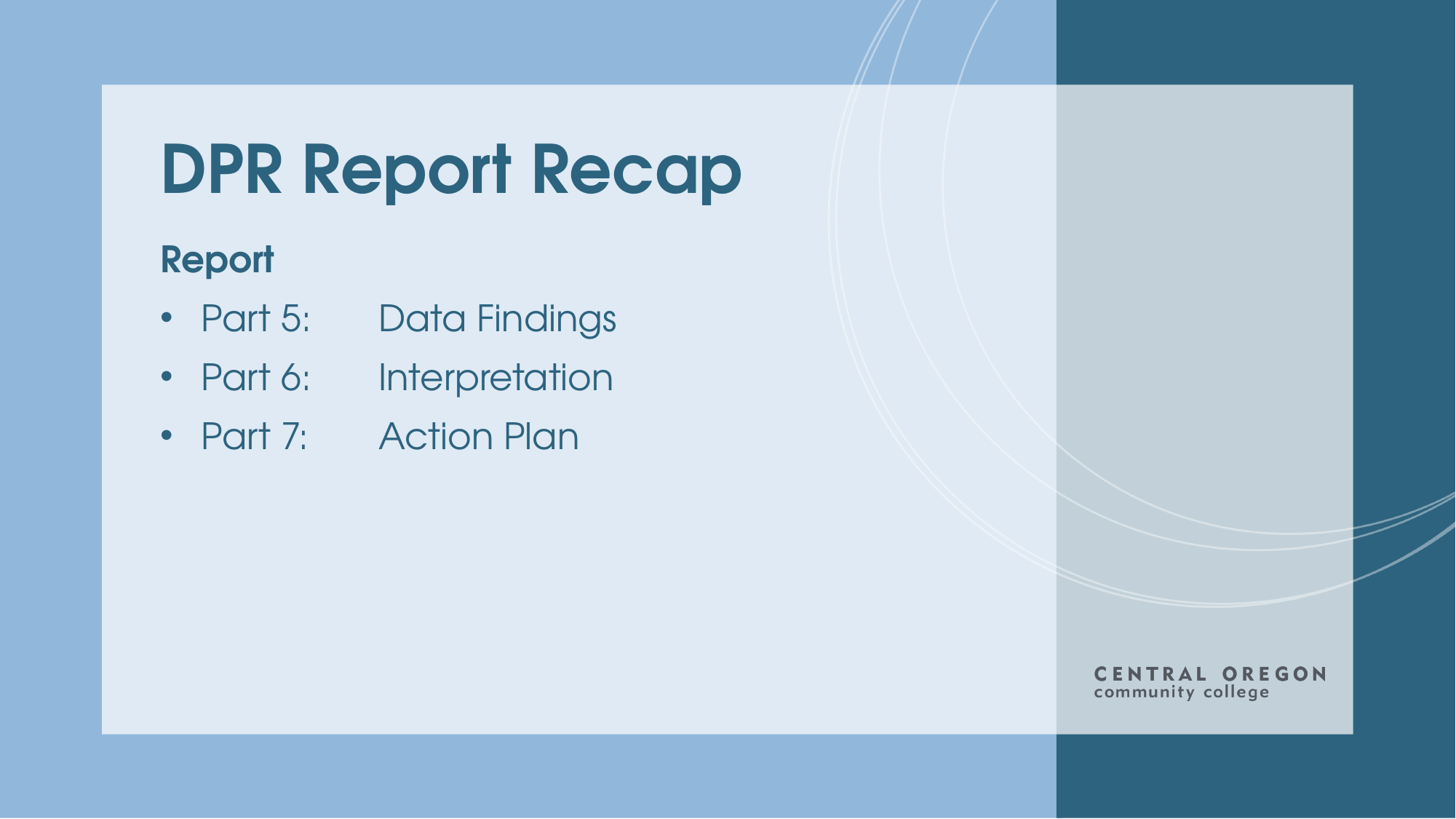

# DPR Report Recap
Report
Part 5: 	Data Findings
Part 6: 	Interpretation
Part 7: 	Action Plan